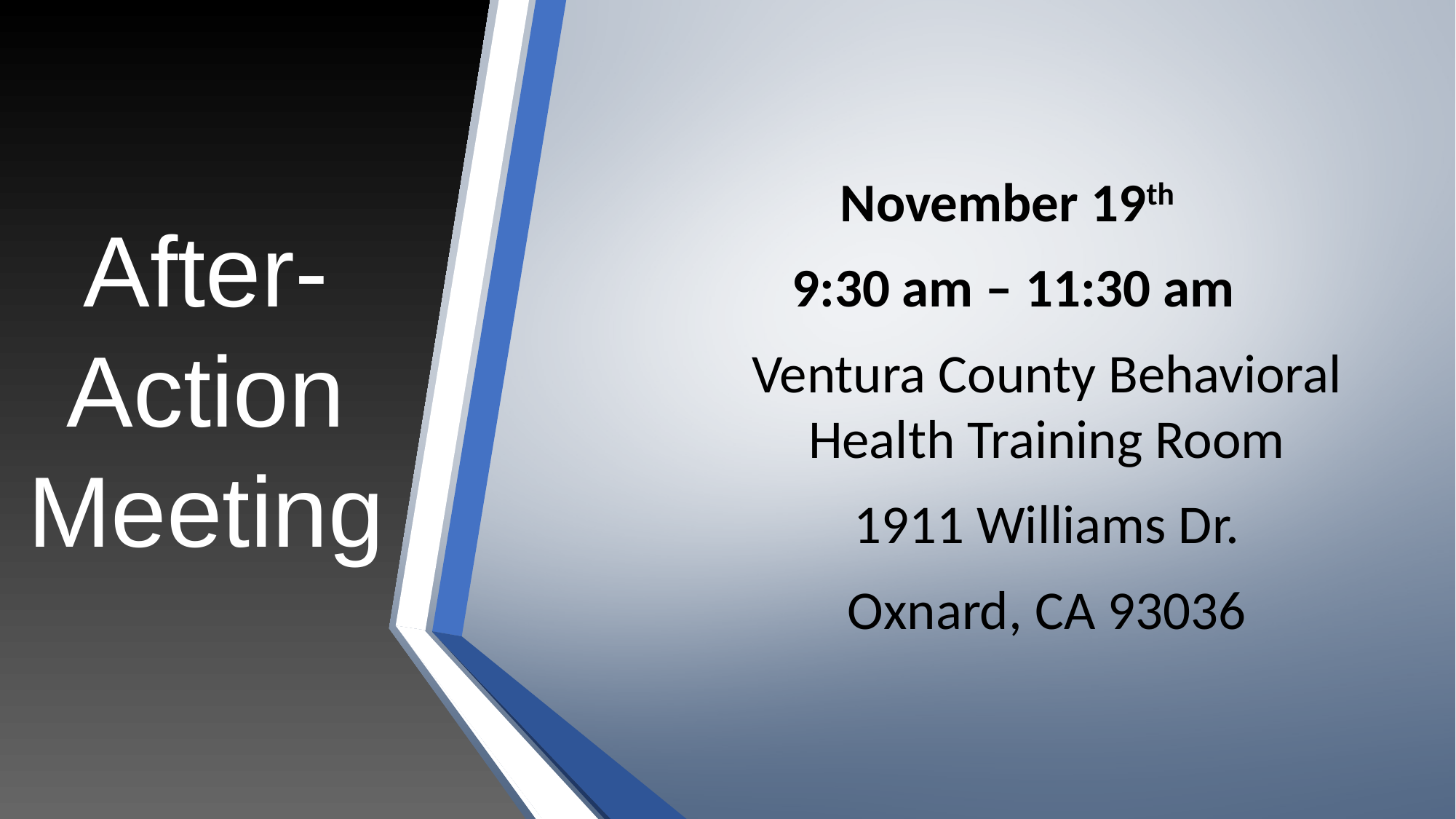

# After-Action Meeting
November 19th
9:30 am – 11:30 am
Ventura County Behavioral Health Training Room
1911 Williams Dr.
Oxnard, CA 93036